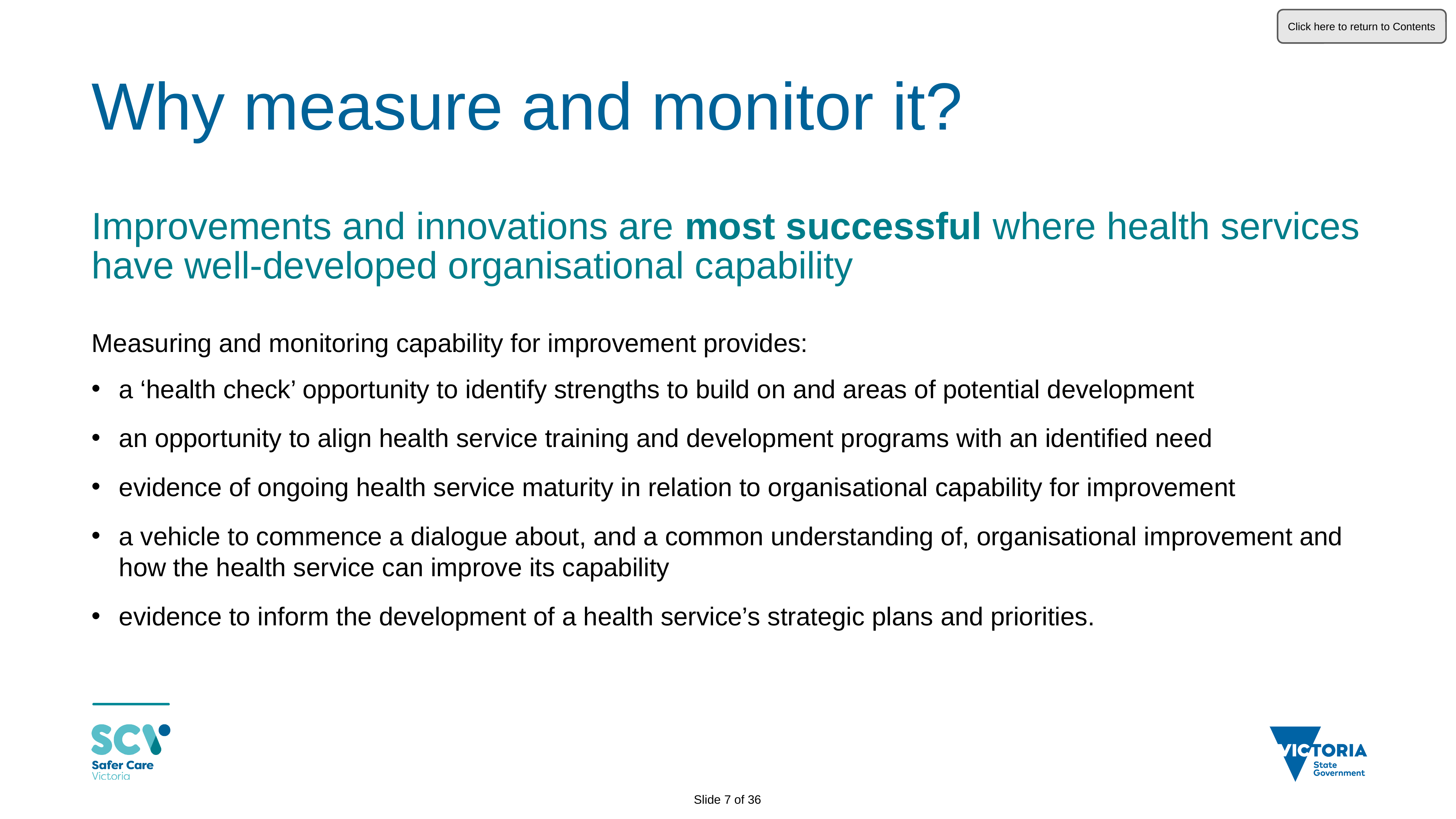

Click here to return to Contents
# Why measure and monitor it?
Improvements and innovations are most successful where health services have well-developed organisational capability

Measuring and monitoring capability for improvement provides:
a ‘health check’ opportunity to identify strengths to build on and areas of potential development
an opportunity to align health service training and development programs with an identified need
evidence of ongoing health service maturity in relation to organisational capability for improvement
a vehicle to commence a dialogue about, and a common understanding of, organisational improvement and how the health service can improve its capability
evidence to inform the development of a health service’s strategic plans and priorities.